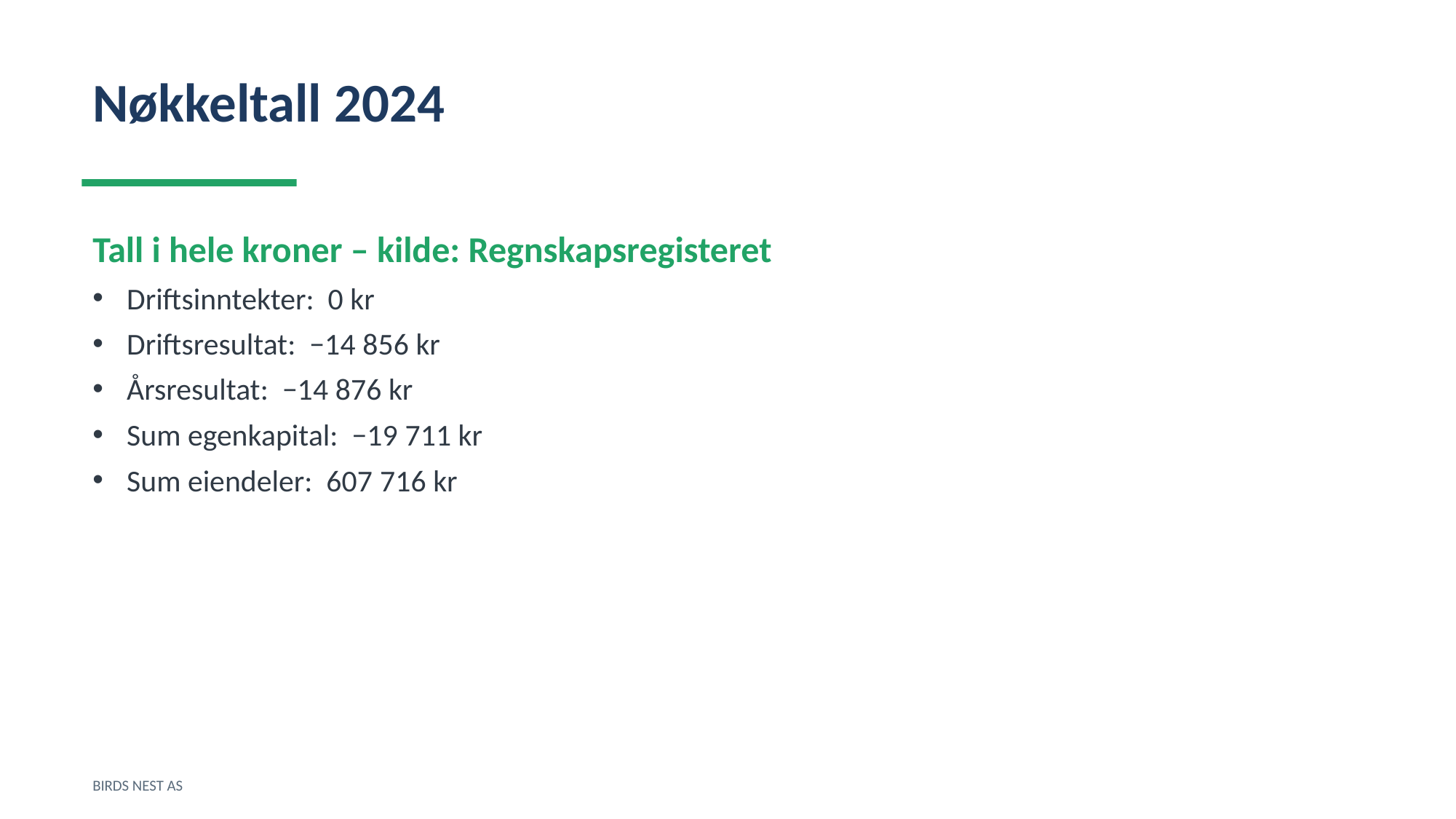

Nøkkeltall 2024

Tall i hele kroner – kilde: Regnskapsregisteret
Driftsinntekter:  0 kr
Driftsresultat:  −14 856 kr
Årsresultat:  −14 876 kr
Sum egenkapital:  −19 711 kr
Sum eiendeler:  607 716 kr
BIRDS NEST AS